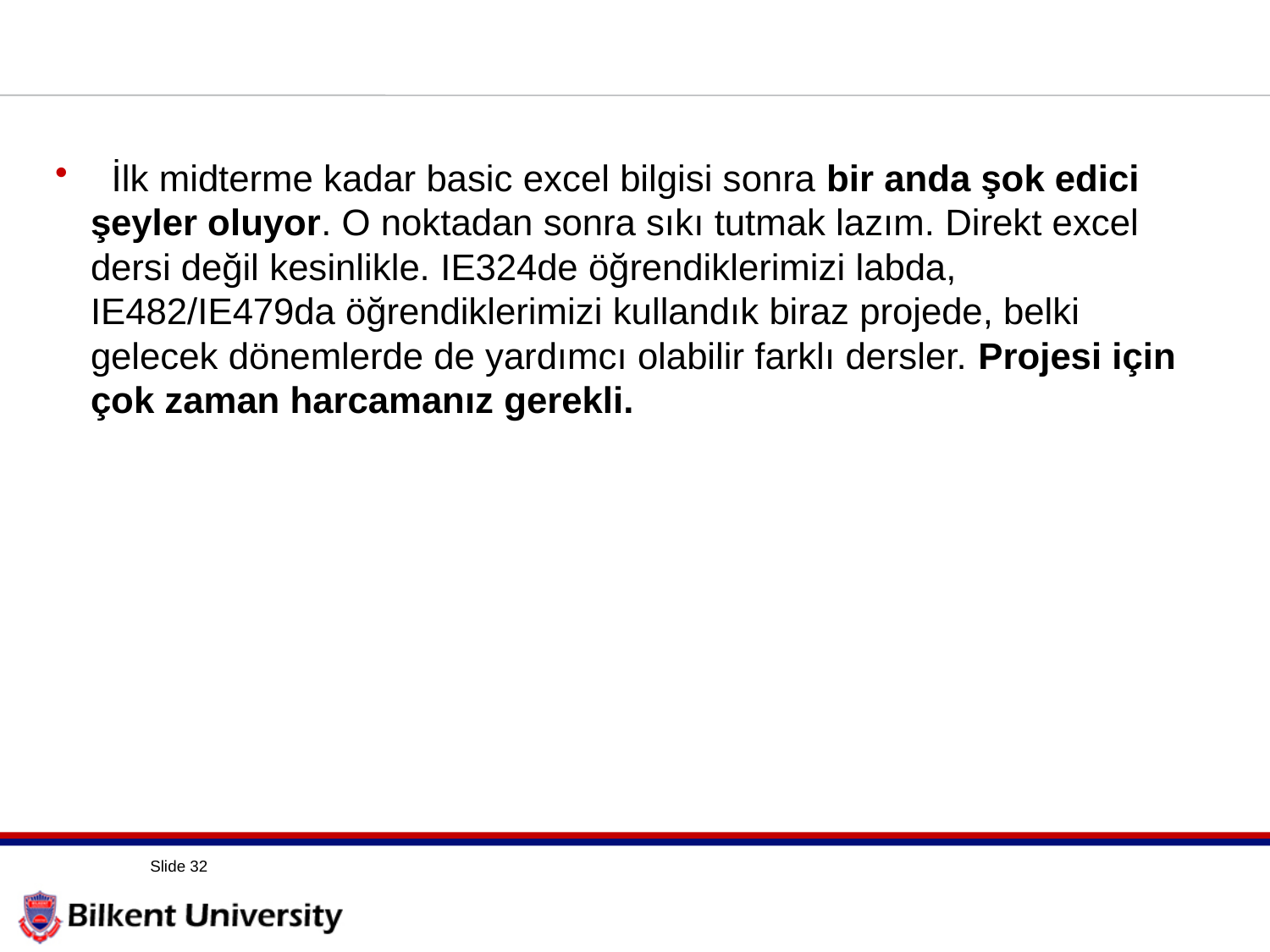

#
  İlk midterme kadar basic excel bilgisi sonra bir anda şok edici şeyler oluyor. O noktadan sonra sıkı tutmak lazım. Direkt excel dersi değil kesinlikle. IE324de öğrendiklerimizi labda, IE482/IE479da öğrendiklerimizi kullandık biraz projede, belki gelecek dönemlerde de yardımcı olabilir farklı dersler. Projesi için çok zaman harcamanız gerekli.